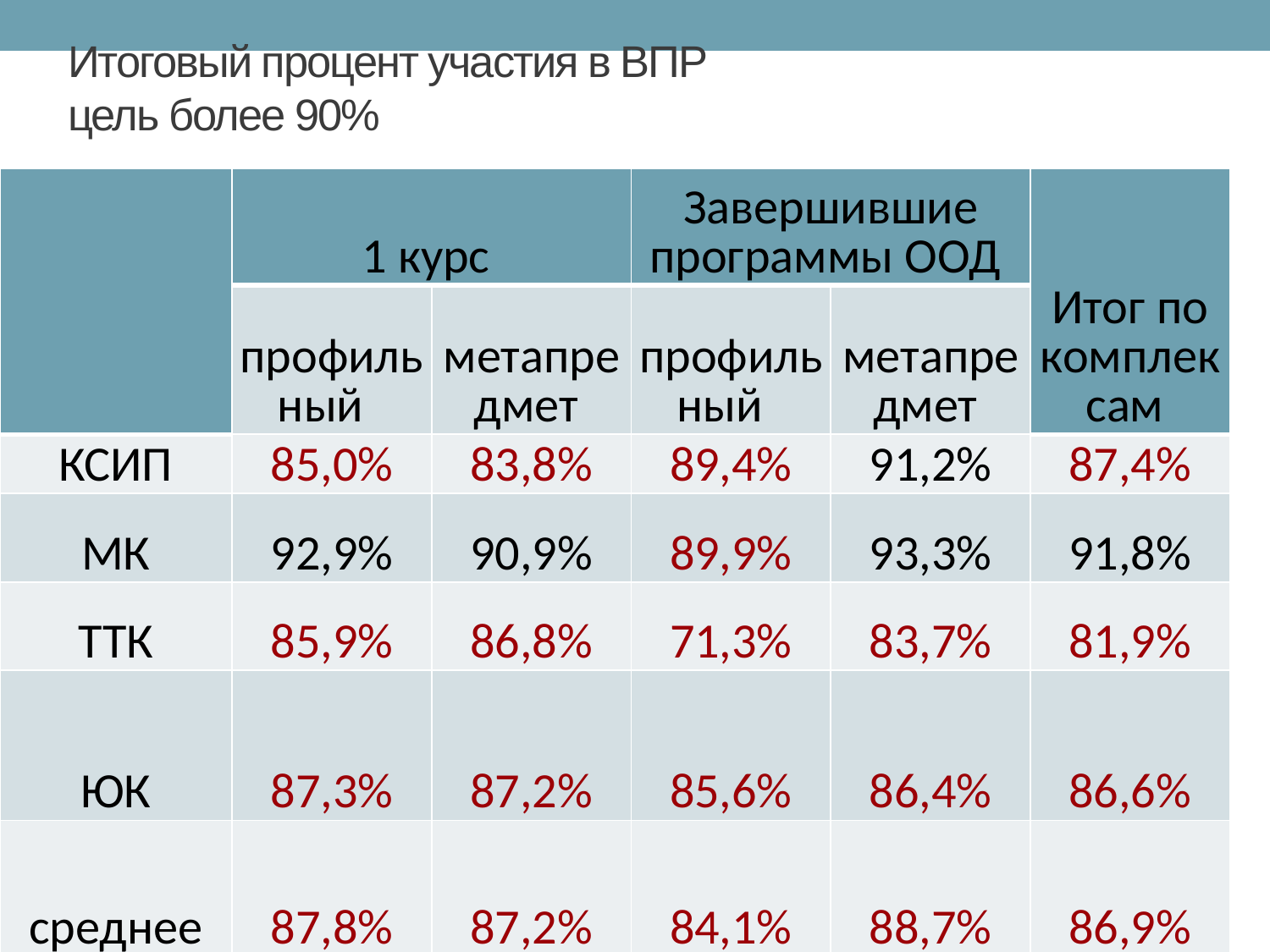

# Итоговый процент участия в ВПР цель более 90%
|  | 1 курс |  | Завершившие программы ООД |  | Итог по комплексам |
| --- | --- | --- | --- | --- | --- |
|  | профильный | метапредмет | профильный | метапредмет |  |
| КСИП | 85,0% | 83,8% | 89,4% | 91,2% | 87,4% |
| МК | 92,9% | 90,9% | 89,9% | 93,3% | 91,8% |
| ТТК | 85,9% | 86,8% | 71,3% | 83,7% | 81,9% |
| ЮК | 87,3% | 87,2% | 85,6% | 86,4% | 86,6% |
| среднее | 87,8% | 87,2% | 84,1% | 88,7% | 86,9% |